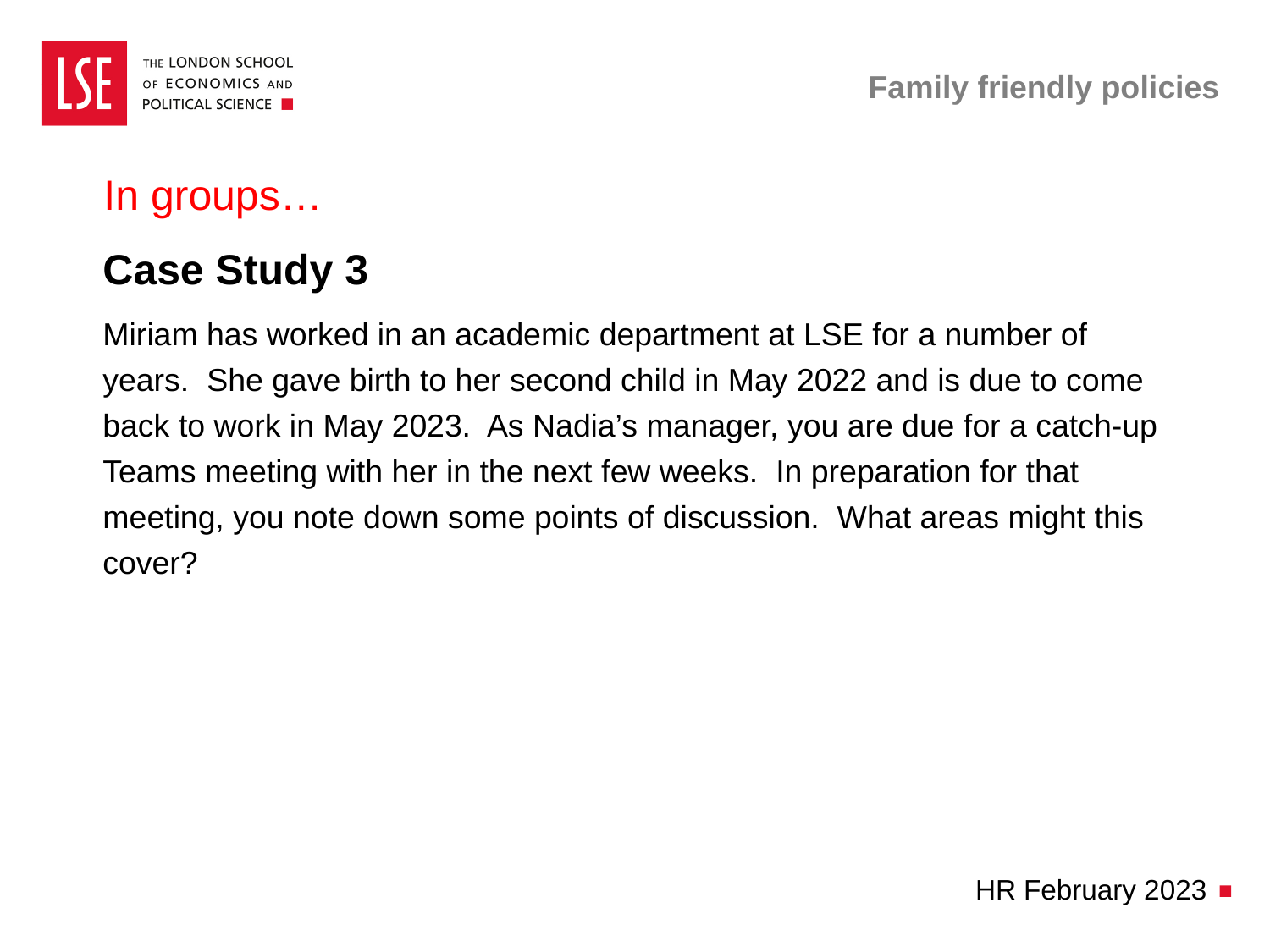

# Family friendly policies
In groups…
Case Study 3
Miriam has worked in an academic department at LSE for a number of years.  She gave birth to her second child in May 2022 and is due to come back to work in May 2023.  As Nadia’s manager, you are due for a catch-up Teams meeting with her in the next few weeks.  In preparation for that meeting, you note down some points of discussion.  What areas might this cover?

HR February 2023